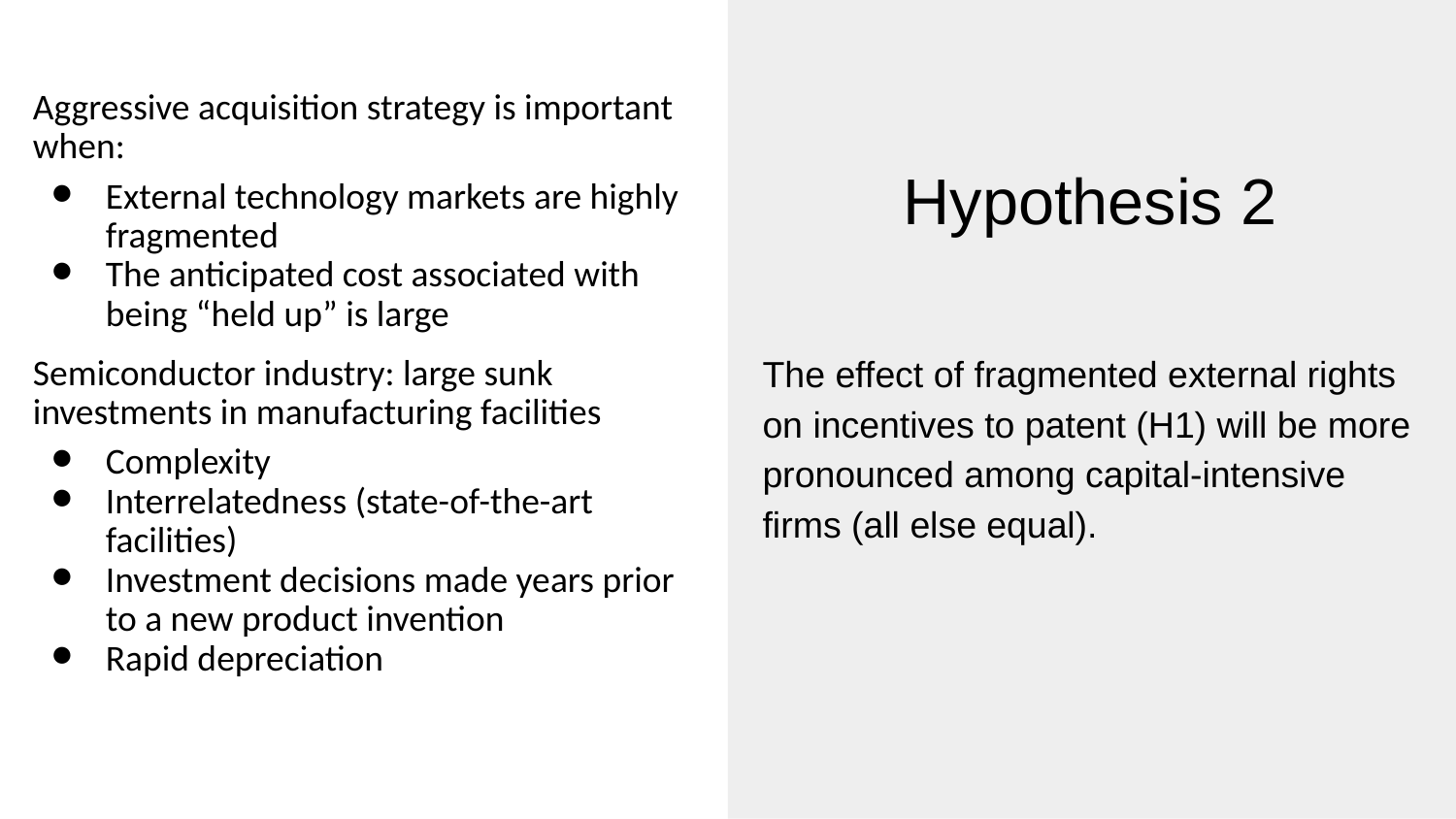

Aggressive acquisition strategy is important when:
External technology markets are highly fragmented
The anticipated cost associated with being “held up” is large
Semiconductor industry: large sunk investments in manufacturing facilities
Complexity
Interrelatedness (state-of-the-art facilities)
Investment decisions made years prior to a new product invention
Rapid depreciation
# Hypothesis 2
The effect of fragmented external rights on incentives to patent (H1) will be more pronounced among capital-intensive firms (all else equal).